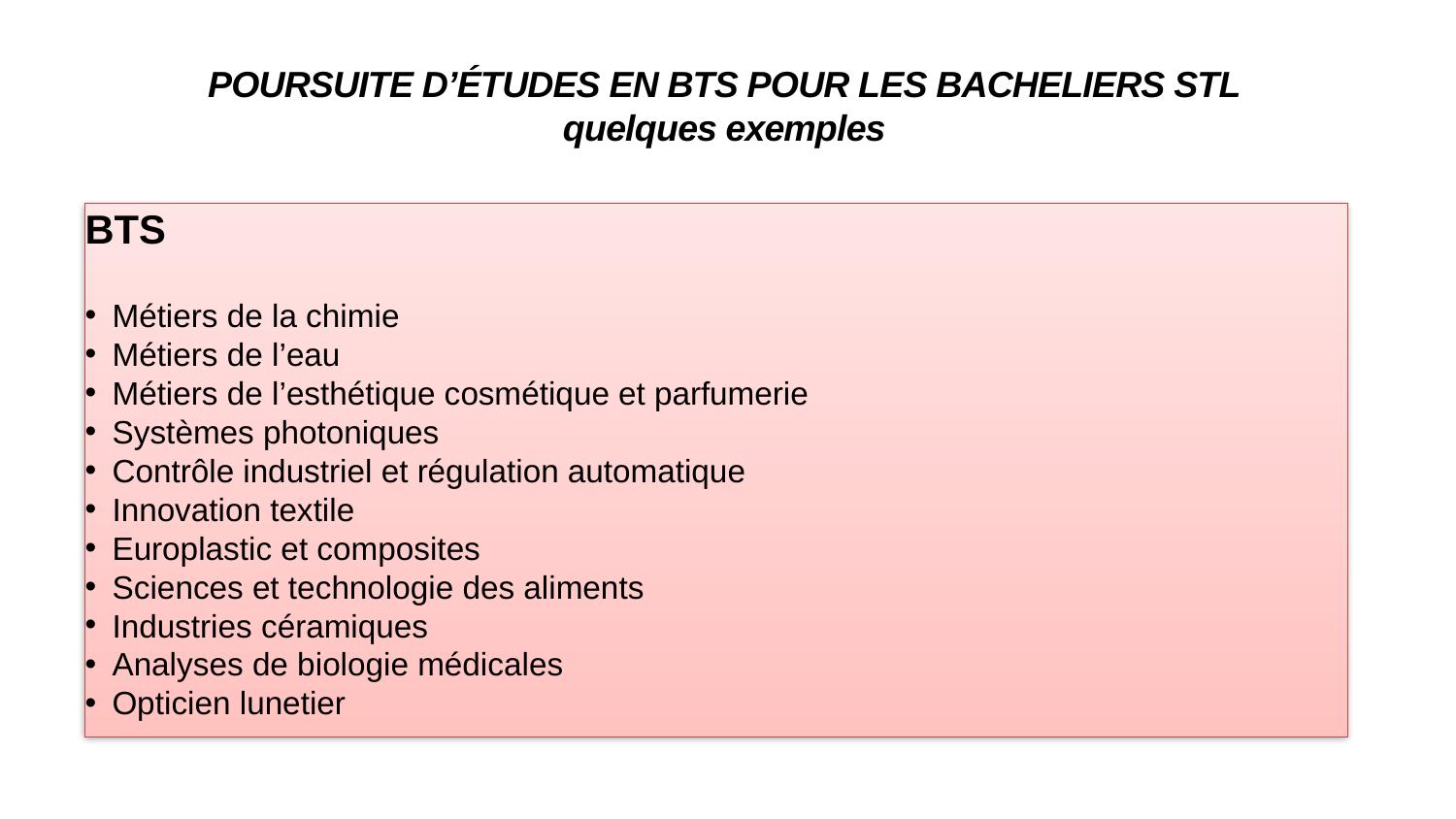

# POURSUITE D’ÉTUDES EN BTS POUR LES BACHELIERS STL quelques exemples
BTS

Métiers de la chimie
Métiers de l’eau
Métiers de l’esthétique cosmétique et parfumerie
Systèmes photoniques
Contrôle industriel et régulation automatique
Innovation textile
Europlastic et composites
Sciences et technologie des aliments
Industries céramiques
Analyses de biologie médicales
Opticien lunetier